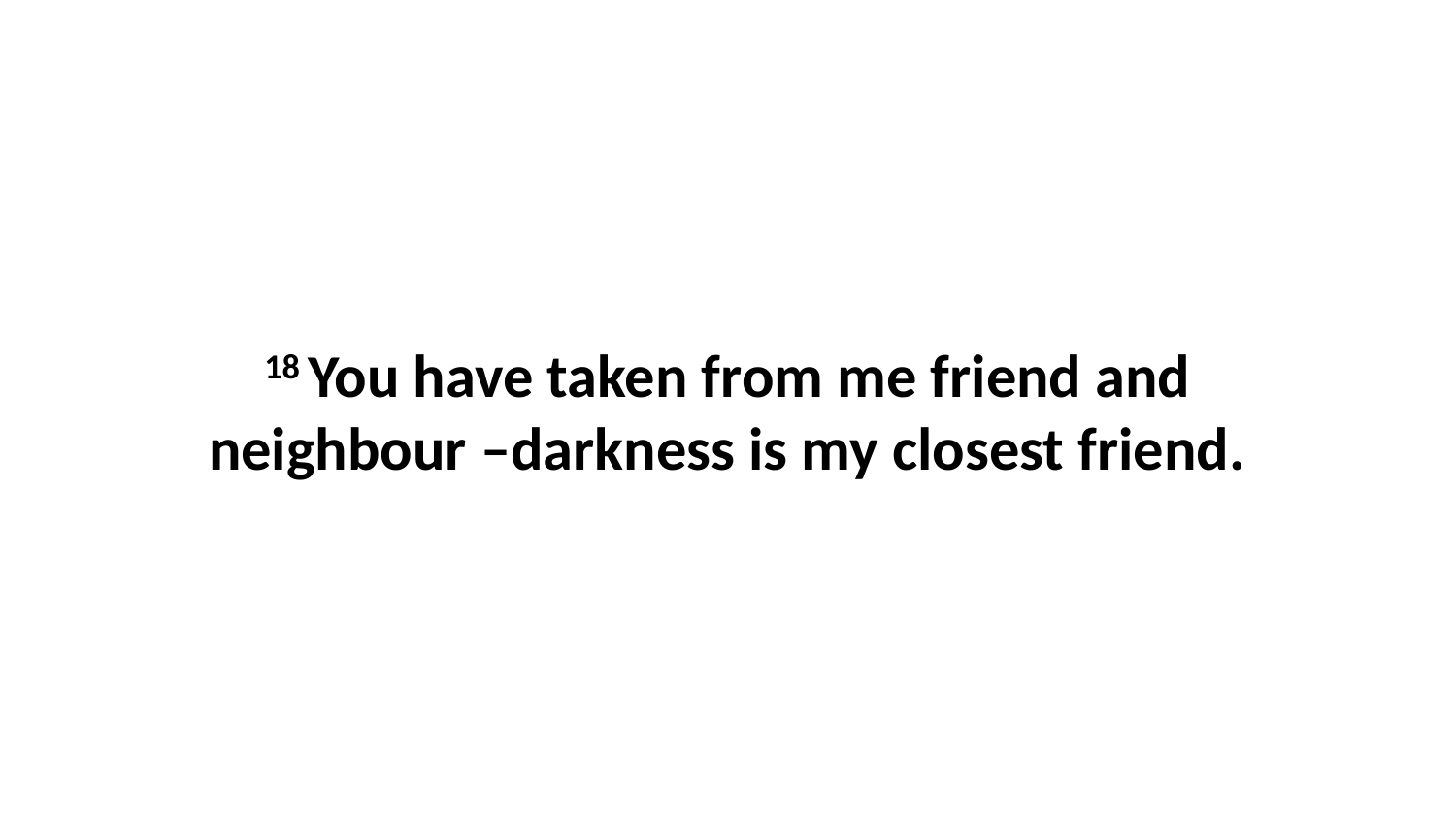

18 You have taken from me friend and neighbour –darkness is my closest friend.